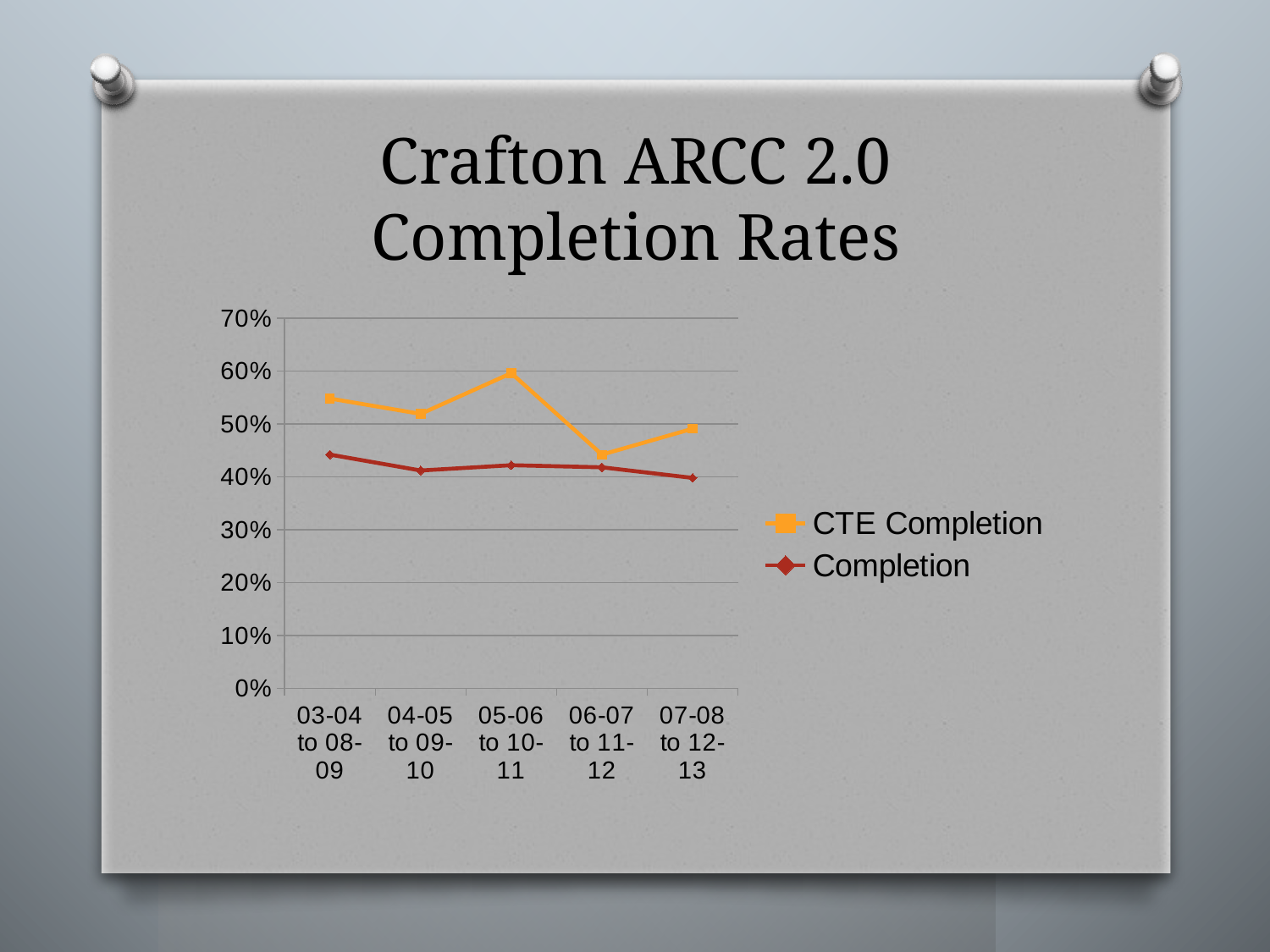

# Crafton ARCC 2.0 Completion Rates

### Chart

| Category | CTE Completion | Completion |
|---|---|---|
| 03-04 to 08-09 | 0.548 | 0.442 |
| 04-05 to 09-10 | 0.519 | 0.412 |
| 05-06 to 10-11 | 0.596 | 0.422 |
| 06-07 to 11-12 | 0.442 | 0.418 |
| 07-08 to 12-13 | 0.491 | 0.398 |